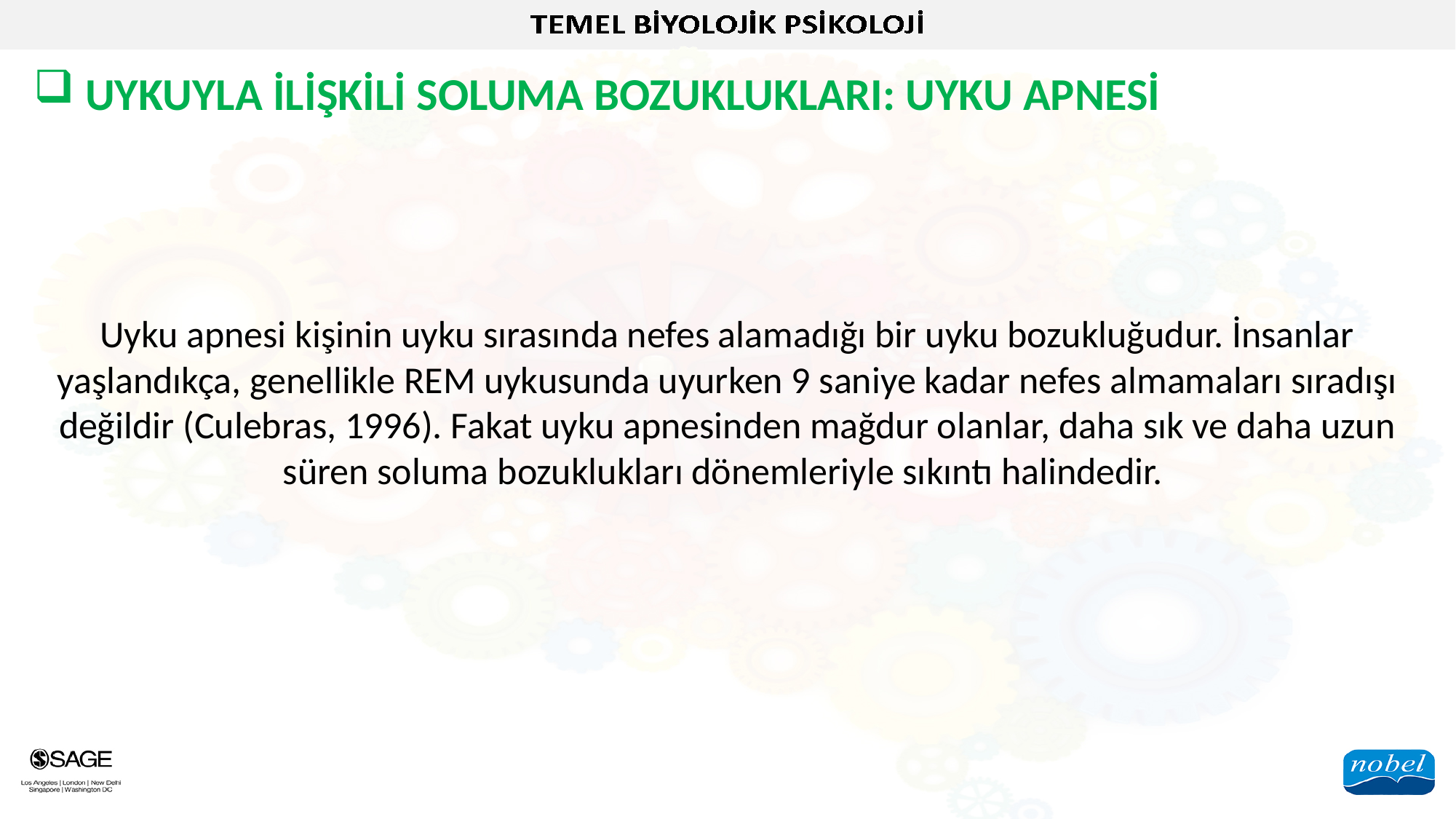

UYKUYLA İLİŞKİLİ SOLUMA BOZUKLUKLARI: UYKU APNESİ
Uyku apnesi kişinin uyku sırasında nefes alamadığı bir uyku bozukluğudur. İnsanlar yaşlandıkça, genellikle REM uykusunda uyurken 9 saniye kadar nefes almamaları sıradışı değildir (Culebras, 1996). Fakat uyku apnesinden mağdur olanlar, daha sık ve daha uzun süren soluma bozuklukları dönemleriyle sıkıntı halindedir.